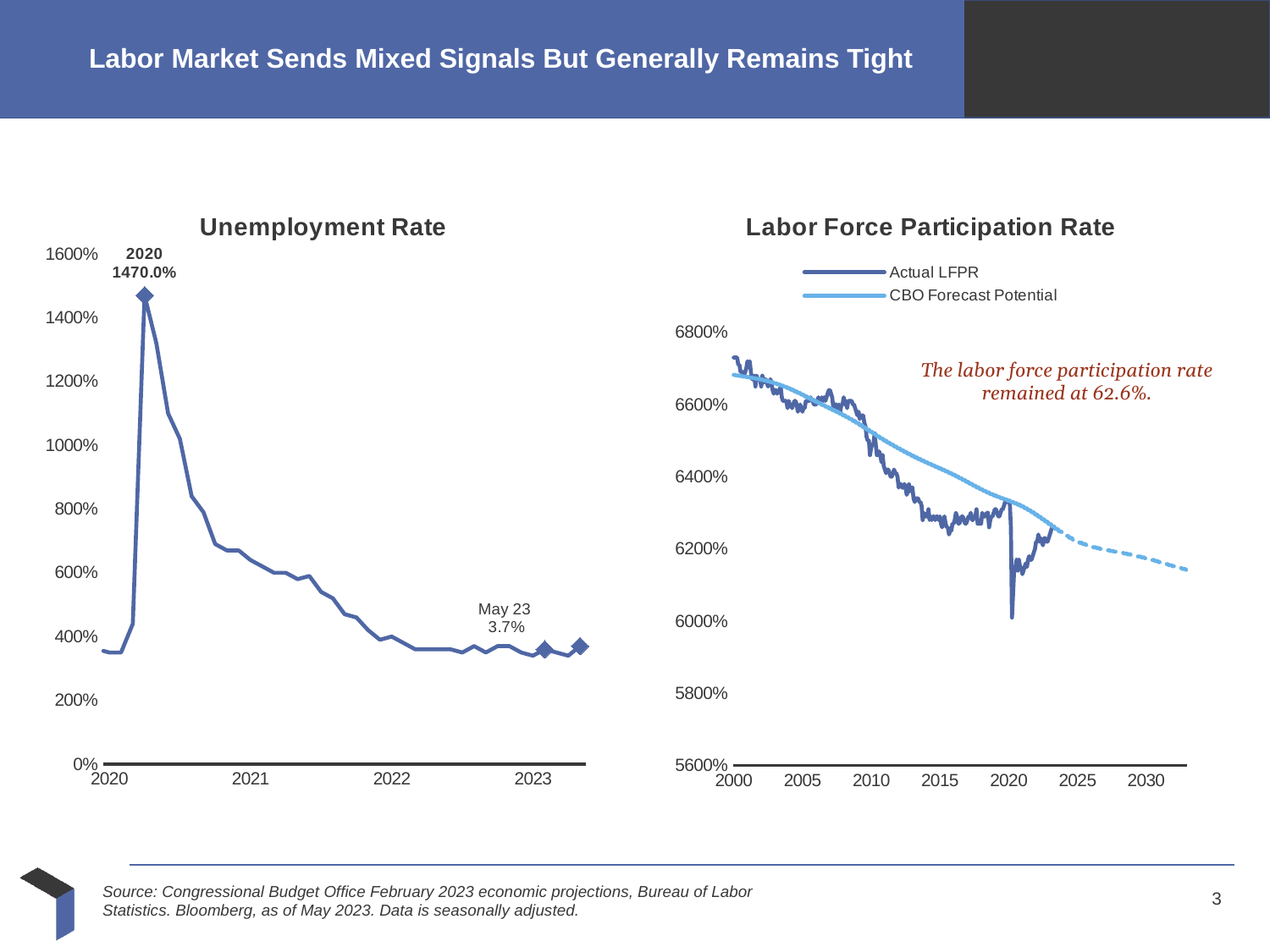

# Labor Market Sends Mixed Signals But Generally Remains Tight

### Chart: Unemployment Rate

| Category | U-3 Unemployment Rate |
|---|---|
| 32874 | 5.4 |
| 32905 | 5.3 |
| 32933 | 5.2 |
| 32964 | 5.4 |
| 32994 | 5.4 |
| 33025 | 5.2 |
| 33055 | 5.5 |
| 33086 | 5.7 |
| 33117 | 5.9 |
| 33147 | 5.9 |
| 33178 | 6.2 |
| 33208 | 6.3 |
| 33239 | 6.4 |
| 33270 | 6.6 |
| 33298 | 6.8 |
| 33329 | 6.7 |
| 33359 | 6.9 |
| 33390 | 6.9 |
| 33420 | 6.8 |
| 33451 | 6.9 |
| 33482 | 6.9 |
| 33512 | 7.0 |
| 33543 | 7.0 |
| 33573 | 7.3 |
| 33604 | 7.3 |
| 33635 | 7.4 |
| 33664 | 7.4 |
| 33695 | 7.4 |
| 33725 | 7.6 |
| 33756 | 7.8 |
| 33786 | 7.7 |
| 33817 | 7.6 |
| 33848 | 7.6 |
| 33878 | 7.3 |
| 33909 | 7.4 |
| 33939 | 7.4 |
| 33970 | 7.3 |
| 34001 | 7.1 |
| 34029 | 7.0 |
| 34060 | 7.1 |
| 34090 | 7.1 |
| 34121 | 7.0 |
| 34151 | 6.9 |
| 34182 | 6.8 |
| 34213 | 6.7 |
| 34243 | 6.8 |
| 34274 | 6.6 |
| 34304 | 6.5 |
| 34335 | 6.6 |
| 34366 | 6.6 |
| 34394 | 6.5 |
| 34425 | 6.4 |
| 34455 | 6.1 |
| 34486 | 6.1 |
| 34516 | 6.1 |
| 34547 | 6.0 |
| 34578 | 5.9 |
| 34608 | 5.8 |
| 34639 | 5.6 |
| 34669 | 5.5 |
| 34700 | 5.6 |
| 34731 | 5.4 |
| 34759 | 5.4 |
| 34790 | 5.8 |
| 34820 | 5.6 |
| 34851 | 5.6 |
| 34881 | 5.7 |
| 34912 | 5.7 |
| 34943 | 5.6 |
| 34973 | 5.5 |
| 35004 | 5.6 |
| 35034 | 5.6 |
| 35065 | 5.6 |
| 35096 | 5.5 |
| 35125 | 5.5 |
| 35156 | 5.6 |
| 35186 | 5.6 |
| 35217 | 5.3 |
| 35247 | 5.5 |
| 35278 | 5.1 |
| 35309 | 5.2 |
| 35339 | 5.2 |
| 35370 | 5.4 |
| 35400 | 5.4 |
| 35431 | 5.3 |
| 35462 | 5.2 |
| 35490 | 5.2 |
| 35521 | 5.1 |
| 35551 | 4.9 |
| 35582 | 5.0 |
| 35612 | 4.9 |
| 35643 | 4.8 |
| 35674 | 4.9 |
| 35704 | 4.7 |
| 35735 | 4.6 |
| 35765 | 4.7 |
| 35796 | 4.6 |
| 35827 | 4.6 |
| 35855 | 4.7 |
| 35886 | 4.3 |
| 35916 | 4.4 |
| 35947 | 4.5 |
| 35977 | 4.5 |
| 36008 | 4.5 |
| 36039 | 4.6 |
| 36069 | 4.5 |
| 36100 | 4.4 |
| 36130 | 4.4 |
| 36161 | 4.3 |
| 36192 | 4.4 |
| 36220 | 4.2 |
| 36251 | 4.3 |
| 36281 | 4.2 |
| 36312 | 4.3 |
| 36342 | 4.3 |
| 36373 | 4.2 |
| 36404 | 4.2 |
| 36434 | 4.1 |
| 36465 | 4.1 |
| 36495 | 4.0 |
| 36526 | 4.0 |
| 36557 | 4.1 |
| 36586 | 4.0 |
| 36617 | 3.8 |
| 36647 | 4.0 |
| 36678 | 4.0 |
| 36708 | 4.0 |
| 36739 | 4.1 |
| 36770 | 3.9 |
| 36800 | 3.9 |
| 36831 | 3.9 |
| 36861 | 3.9 |
| 36892 | 4.2 |
| 36923 | 4.2 |
| 36951 | 4.3 |
| 36982 | 4.4 |
| 37012 | 4.3 |
| 37043 | 4.5 |
| 37073 | 4.6 |
| 37104 | 4.9 |
| 37135 | 5.0 |
| 37165 | 5.3 |
| 37196 | 5.5 |
| 37226 | 5.7 |
| 37257 | 5.7 |
| 37288 | 5.7 |
| 37316 | 5.7 |
| 37347 | 5.9 |
| 37377 | 5.8 |
| 37408 | 5.8 |
| 37438 | 5.8 |
| 37469 | 5.7 |
| 37500 | 5.7 |
| 37530 | 5.7 |
| 37561 | 5.9 |
| 37591 | 6.0 |
| 37622 | 5.8 |
| 37653 | 5.9 |
| 37681 | 5.9 |
| 37712 | 6.0 |
| 37742 | 6.1 |
| 37773 | 6.3 |
| 37803 | 6.2 |
| 37834 | 6.1 |
| 37865 | 6.1 |
| 37895 | 6.0 |
| 37926 | 5.8 |
| 37956 | 5.7 |
| 37987 | 5.7 |
| 38018 | 5.6 |
| 38047 | 5.8 |
| 38078 | 5.6 |
| 38108 | 5.6 |
| 38139 | 5.6 |
| 38169 | 5.5 |
| 38200 | 5.4 |
| 38231 | 5.4 |
| 38261 | 5.5 |
| 38292 | 5.4 |
| 38322 | 5.4 |
| 38353 | 5.3 |
| 38384 | 5.4 |
| 38412 | 5.2 |
| 38443 | 5.2 |
| 38473 | 5.1 |
| 38504 | 5.0 |
| 38534 | 5.0 |
| 38565 | 4.9 |
| 38596 | 5.0 |
| 38626 | 5.0 |
| 38657 | 5.0 |
| 38687 | 4.9 |
| 38718 | 4.7 |
| 38749 | 4.8 |
| 38777 | 4.7 |
| 38808 | 4.7 |
| 38838 | 4.6 |
| 38869 | 4.6 |
| 38899 | 4.7 |
| 38930 | 4.7 |
| 38961 | 4.5 |
| 38991 | 4.4 |
| 39022 | 4.5 |
| 39052 | 4.4 |
| 39083 | 4.6 |
| 39114 | 4.5 |
| 39142 | 4.4 |
| 39173 | 4.5 |
| 39203 | 4.4 |
| 39234 | 4.6 |
| 39264 | 4.7 |
| 39295 | 4.6 |
| 39326 | 4.7 |
| 39356 | 4.7 |
| 39387 | 4.7 |
| 39417 | 5.0 |
| 39448 | 5.0 |
| 39479 | 4.9 |
| 39508 | 5.1 |
| 39539 | 5.0 |
| 39569 | 5.4 |
| 39600 | 5.6 |
| 39630 | 5.8 |
| 39661 | 6.1 |
| 39692 | 6.1 |
| 39722 | 6.5 |
| 39753 | 6.8 |
| 39783 | 7.3 |
| 39814 | 7.8 |
| 39845 | 8.3 |
| 39873 | 8.7 |
| 39904 | 9.0 |
| 39934 | 9.4 |
| 39965 | 9.5 |
| 39995 | 9.5 |
| 40026 | 9.6 |
| 40057 | 9.8 |
| 40087 | 10.0 |
| 40118 | 9.9 |
| 40148 | 9.9 |
| 40179 | 9.8 |
| 40210 | 9.8 |
| 40238 | 9.9 |
| 40269 | 9.9 |
| 40299 | 9.6 |
| 40330 | 9.4 |
| 40360 | 9.4 |
| 40391 | 9.5 |
| 40422 | 9.5 |
| 40452 | 9.4 |
| 40483 | 9.8 |
| 40513 | 9.3 |
| 40544 | 9.1 |
| 40575 | 9.0 |
| 40603 | 9.0 |
| 40634 | 9.1 |
| 40664 | 9.0 |
| 40695 | 9.1 |
| 40725 | 9.0 |
| 40756 | 9.0 |
| 40787 | 9.0 |
| 40817 | 8.8 |
| 40848 | 8.6 |
| 40878 | 8.5 |
| 40909 | 8.3 |
| 40940 | 8.3 |
| 40969 | 8.2 |
| 41000 | 8.2 |
| 41030 | 8.2 |
| 41061 | 8.2 |
| 41091 | 8.2 |
| 41122 | 8.1 |
| 41153 | 7.8 |
| 41183 | 7.8 |
| 41214 | 7.7 |
| 41244 | 7.9 |
| 41275 | 8.0 |
| 41306 | 7.7 |
| 41334 | 7.5 |
| 41365 | 7.6 |
| 41395 | 7.5 |
| 41426 | 7.5 |
| 41456 | 7.3 |
| 41487 | 7.2 |
| 41518 | 7.2 |
| 41548 | 7.2 |
| 41579 | 6.9 |
| 41609 | 6.7 |
| 41640 | 6.6 |
| 41671 | 6.7 |
| 41699 | 6.7 |
| 41730 | 6.2 |
| 41760 | 6.3 |
| 41791 | 6.1 |
| 41821 | 6.2 |
| 41852 | 6.1 |
| 41883 | 5.9 |
| 41913 | 5.7 |
| 41944 | 5.8 |
| 41974 | 5.6 |
| 42005 | 5.7 |
| 42036 | 5.5 |
| 42064 | 5.4 |
| 42095 | 5.4 |
| 42125 | 5.6 |
| 42156 | 5.3 |
| 42186 | 5.2 |
| 42217 | 5.1 |
| 42248 | 5.0 |
| 42278 | 5.0 |
| 42309 | 5.1 |
| 42339 | 5.0 |
| 42370 | 4.8 |
| 42401 | 4.9 |
| 42430 | 5.0 |
| 42461 | 5.1 |
| 42491 | 4.8 |
| 42522 | 4.9 |
| 42552 | 4.8 |
| 42583 | 4.9 |
| 42614 | 5.0 |
| 42644 | 4.9 |
| 42675 | 4.7 |
| 42705 | 4.7 |
| 42736 | 4.7 |
| 42767 | 4.6 |
| 42795 | 4.4 |
| 42826 | 4.4 |
| 42856 | 4.4 |
| 42887 | 4.3 |
| 42917 | 4.3 |
| 42948 | 4.4 |
| 42979 | 4.3 |
| 43009 | 4.2 |
| 43040 | 4.2 |
| 43070 | 4.1 |
| 43101 | 4.0 |
| 43132 | 4.1 |
| 43160 | 4.0 |
| 43191 | 4.0 |
| 43221 | 3.8 |
| 43252 | 4.0 |
| 43282 | 3.8 |
| 43313 | 3.8 |
| 43344 | 3.7 |
| 43374 | 3.8 |
| 43405 | 3.8 |
| 43435 | 3.9 |
| 43466 | 4.0 |
| 43497 | 3.8 |
| 43525 | 3.8 |
| 43556 | 3.6 |
| 43586 | 3.6 |
| 43617 | 3.6 |
| 43647 | 3.7 |
| 43678 | 3.7 |
| 43709 | 3.5 |
| 43739 | 3.6 |
| 43770 | 3.6 |
| 43800 | 3.6 |
| 43831 | 3.5 |
| 43862 | 3.5 |
| 43891 | 4.4 |
| 43922 | 14.7 |
| 43952 | 13.2 |
| 43983 | 11.0 |
| 44013 | 10.2 |
| 44044 | 8.4 |
| 44075 | 7.9 |
| 44105 | 6.9 |
| 44136 | 6.7 |
| 44166 | 6.7 |
| 44197 | 6.4 |
| 44228 | 6.2 |
| 44256 | 6.0 |
| 44287 | 6.0 |
| 44317 | 5.8 |
| 44348 | 5.9 |
| 44378 | 5.4 |
| 44409 | 5.2 |
| 44440 | 4.7 |
| 44470 | 4.6 |
| 44501 | 4.2 |
| 44531 | 3.9 |
| 44562 | 4.0 |
| 44593 | 3.8 |
| 44621 | 3.6 |
| 44652 | 3.6 |
| 44682 | 3.6 |
| 44713 | 3.6 |
| 44743 | 3.5 |
| 44774 | 3.7 |
| 44805 | 3.5 |
| 44835 | 3.7 |
| 44866 | 3.7 |
| 44896 | 3.5 |
| 44957 | 3.4 |
| 44985 | 3.6 |
| 45016 | 3.5 |
| 45046 | 3.4 |
| 45077 | 3.7 |
|  | None |
|  | None |
|  | None |
|  | None |
|  | None |
|  | None |
|  | None |
|  | None |
|  | None |
|  | None |
|  | None |
|  | None |
|  | None |
|  | None |
|  | None |
|  | None |
|  | None |
|  | None |
|  | None |
|  | None |
|  | None |
|  | None |
|  | None |
|  | None |
|  | None |
|  | None |
|  | None |
|  | None |
|  | None |
|  | None |
|  | None |
|  | None |
|  | None |
|  | None |
|  | None |
|  | None |
|  | None |
|  | None |
|  | None |
|  | None |
|  | None |
|  | None |
|  | None |
|  | None |
|  | None |
|  | None |
|  | None |
|  | None |
|  | None |
|  | None |
|  | None |
|  | None |
|  | None |
|  | None |
|  | None |
|  | None |
|  | None |
|  | None |
|  | None |
|  | None |
|  | None |
|  | None |
|  | None |
|  | None |
|  | None |
|  | None |
|  | None |
|  | None |
|  | None |
|  | None |
|  | None |
|  | None |
|  | None |
|  | None |
|  | None |
|  | None |
|  | None |
|  | None |
|  | None |
|  | None |
|  | None |
|  | None |
|  | None |
|  | None |
|  | None |
|  | None |
|  | None |
|  | None |
|  | None |
|  | None |
|  | None |
|  | None |

### Chart: Labor Force Participation Rate

| Category | Actual LFPR | CBO Forecast Potential | Forecast |
|---|---|---|---|
| 36556 | 67.3 | 66.82215118 | None |
| 36585 | 67.3 | 66.82215118 | None |
| 36616 | 67.3 | 66.80667679 | None |
| 36646 | 67.3 | 66.80667679 | None |
| 36677 | 67.1 | 66.80667679 | None |
| 36707 | 67.1 | 66.7911172 | None |
| 36738 | 66.9 | 66.7911172 | None |
| 36769 | 66.9 | 66.7911172 | None |
| 36799 | 66.9 | 66.77566634 | None |
| 36830 | 66.8 | 66.77566634 | None |
| 36860 | 66.9 | 66.77566634 | None |
| 36891 | 67.0 | 66.76026589 | None |
| 36922 | 67.2 | 66.76026589 | None |
| 36950 | 67.1 | 66.76026589 | None |
| 36981 | 67.2 | 66.74458682 | None |
| 37011 | 66.9 | 66.74458682 | None |
| 37042 | 66.7 | 66.74458682 | None |
| 37072 | 66.7 | 66.72813771 | None |
| 37103 | 66.8 | 66.72813771 | None |
| 37134 | 66.5 | 66.72813771 | None |
| 37164 | 66.8 | 66.71041396 | None |
| 37195 | 66.7 | 66.71041396 | None |
| 37225 | 66.7 | 66.71041396 | None |
| 37256 | 66.7 | 66.69099264 | None |
| 37287 | 66.5 | 66.69099264 | None |
| 37315 | 66.8 | 66.69099264 | None |
| 37346 | 66.6 | 66.66955288 | None |
| 37376 | 66.7 | 66.66955288 | None |
| 37407 | 66.7 | 66.66955288 | None |
| 37437 | 66.6 | 66.64585308 | None |
| 37468 | 66.5 | 66.64585308 | None |
| 37499 | 66.6 | 66.64585308 | None |
| 37529 | 66.7 | 66.61970387 | None |
| 37560 | 66.6 | 66.61970387 | None |
| 37590 | 66.4 | 66.61970387 | None |
| 37621 | 66.3 | 66.59097181 | None |
| 37652 | 66.4 | 66.59097181 | None |
| 37680 | 66.4 | 66.59097181 | None |
| 37711 | 66.3 | 66.55960362 | None |
| 37741 | 66.4 | 66.55960362 | None |
| 37772 | 66.4 | 66.55960362 | None |
| 37802 | 66.5 | 66.52563158 | None |
| 37833 | 66.2 | 66.52563158 | None |
| 37864 | 66.1 | 66.52563158 | None |
| 37894 | 66.1 | 66.48913432 | None |
| 37925 | 66.1 | 66.48913432 | None |
| 37955 | 66.1 | 66.48913432 | None |
| 37986 | 65.9 | 66.45019661 | None |
| 38017 | 66.1 | 66.45019661 | None |
| 38046 | 66.0 | 66.45019661 | None |
| 38077 | 66.0 | 66.40891405 | None |
| 38107 | 65.9 | 66.40891405 | None |
| 38138 | 66.0 | 66.40891405 | None |
| 38168 | 66.1 | 66.3654359 | None |
| 38199 | 66.1 | 66.3654359 | None |
| 38230 | 66.0 | 66.3654359 | None |
| 38260 | 65.8 | 66.32004233 | None |
| 38291 | 65.9 | 66.32004233 | None |
| 38321 | 66.0 | 66.32004233 | None |
| 38352 | 65.9 | 66.27317929 | None |
| 38383 | 65.8 | 66.27317929 | None |
| 38411 | 65.9 | 66.27317929 | None |
| 38442 | 65.9 | 66.22538803 | None |
| 38472 | 66.1 | 66.22538803 | None |
| 38503 | 66.1 | 66.22538803 | None |
| 38533 | 66.1 | 66.17719973 | None |
| 38564 | 66.1 | 66.17719973 | None |
| 38595 | 66.2 | 66.17719973 | None |
| 38625 | 66.1 | 66.12904482 | None |
| 38656 | 66.1 | 66.12904482 | None |
| 38686 | 66.0 | 66.12904482 | None |
| 38717 | 66.0 | 66.0812171 | None |
| 38748 | 66.0 | 66.0812171 | None |
| 38776 | 66.1 | 66.0812171 | None |
| 38807 | 66.2 | 66.03388309 | None |
| 38837 | 66.1 | 66.03388309 | None |
| 38868 | 66.1 | 66.03388309 | None |
| 38898 | 66.2 | 65.98707708 | None |
| 38929 | 66.1 | 65.98707708 | None |
| 38960 | 66.2 | 65.98707708 | None |
| 38990 | 66.1 | 65.94070188 | None |
| 39021 | 66.2 | 65.94070188 | None |
| 39051 | 66.3 | 65.94070188 | None |
| 39082 | 66.4 | 65.89452001 | None |
| 39113 | 66.4 | 65.89452001 | None |
| 39141 | 66.3 | 65.89452001 | None |
| 39172 | 66.2 | 65.84818075 | None |
| 39202 | 65.9 | 65.84818075 | None |
| 39233 | 66.0 | 65.84818075 | None |
| 39263 | 66.0 | 65.80127876 | None |
| 39294 | 66.0 | 65.80127876 | None |
| 39325 | 65.8 | 65.80127876 | None |
| 39355 | 66.0 | 65.75338775 | None |
| 39386 | 65.8 | 65.75338775 | None |
| 39416 | 66.0 | 65.75338775 | None |
| 39447 | 66.0 | 65.70409263 | None |
| 39478 | 66.2 | 65.70409263 | None |
| 39507 | 66.0 | 65.70409263 | None |
| 39538 | 66.1 | 65.65301468 | None |
| 39568 | 65.9 | 65.65301468 | None |
| 39599 | 66.1 | 65.65301468 | None |
| 39629 | 66.1 | 65.59987097 | None |
| 39660 | 66.1 | 65.59987097 | None |
| 39691 | 66.1 | 65.59987097 | None |
| 39721 | 66.0 | 65.54454479 | None |
| 39752 | 66.0 | 65.54454479 | None |
| 39782 | 65.9 | 65.54454479 | None |
| 39813 | 65.8 | 65.48710651 | None |
| 39844 | 65.7 | 65.48710651 | None |
| 39872 | 65.8 | 65.48710651 | None |
| 39903 | 65.6 | 65.42781636 | None |
| 39933 | 65.7 | 65.42781636 | None |
| 39964 | 65.7 | 65.42781636 | None |
| 39994 | 65.7 | 65.367088 | None |
| 40025 | 65.5 | 65.367088 | None |
| 40056 | 65.4 | 65.367088 | None |
| 40086 | 65.1 | 65.30540996 | None |
| 40117 | 65.0 | 65.30540996 | None |
| 40147 | 65.0 | 65.30540996 | None |
| 40178 | 64.6 | 65.24331327 | None |
| 40209 | 64.8 | 65.24331327 | None |
| 40237 | 64.9 | 65.24331327 | None |
| 40268 | 64.9 | 65.18136407 | None |
| 40298 | 65.2 | 65.18136407 | None |
| 40329 | 64.9 | 65.18136407 | None |
| 40359 | 64.6 | 65.1201472 | None |
| 40390 | 64.6 | 65.1201472 | None |
| 40421 | 64.7 | 65.1201472 | None |
| 40451 | 64.6 | 65.06022731 | None |
| 40482 | 64.4 | 65.06022731 | None |
| 40512 | 64.6 | 65.06022731 | None |
| 40543 | 64.3 | 65.00200734 | None |
| 40574 | 64.2 | 65.00200734 | None |
| 40602 | 64.1 | 65.00200734 | None |
| 40633 | 64.2 | 64.94559065 | None |
| 40663 | 64.2 | 64.94559065 | None |
| 40694 | 64.1 | 64.94559065 | None |
| 40724 | 64.0 | 64.89080723 | None |
| 40755 | 64.0 | 64.89080723 | None |
| 40786 | 64.1 | 64.89080723 | None |
| 40816 | 64.2 | 64.83734275 | None |
| 40847 | 64.1 | 64.83734275 | None |
| 40877 | 64.1 | 64.83734275 | None |
| 40908 | 64.0 | 64.78489633 | None |
| 40939 | 63.7 | 64.78489633 | None |
| 40968 | 63.8 | 64.78489633 | None |
| 40999 | 63.8 | 64.73330874 | None |
| 41029 | 63.7 | 64.73330874 | None |
| 41060 | 63.7 | 64.73330874 | None |
| 41090 | 63.8 | 64.6825849 | None |
| 41121 | 63.7 | 64.6825849 | None |
| 41152 | 63.5 | 64.6825849 | None |
| 41182 | 63.6 | 64.63282606 | None |
| 41213 | 63.8 | 64.63282606 | None |
| 41243 | 63.6 | 64.63282606 | None |
| 41274 | 63.7 | 64.58415487 | None |
| 41305 | 63.7 | 64.58415487 | None |
| 41333 | 63.4 | 64.58415487 | None |
| 41364 | 63.3 | 64.53667205 | None |
| 41394 | 63.4 | 64.53667205 | None |
| 41425 | 63.4 | 64.53667205 | None |
| 41455 | 63.4 | 64.49042378 | None |
| 41486 | 63.3 | 64.49042378 | None |
| 41517 | 63.3 | 64.49042378 | None |
| 41547 | 63.2 | 64.44538453 | None |
| 41578 | 62.8 | 64.44538453 | None |
| 41608 | 63.0 | 64.44538453 | None |
| 41639 | 62.9 | 64.40148099 | None |
| 41670 | 62.9 | 64.40148099 | None |
| 41698 | 62.9 | 64.40148099 | None |
| 41729 | 63.1 | 64.35859418 | None |
| 41759 | 62.8 | 64.35859418 | None |
| 41790 | 62.9 | 64.35859418 | None |
| 41820 | 62.8 | 64.31649417 | None |
| 41851 | 62.9 | 64.31649417 | None |
| 41882 | 62.9 | 64.31649417 | None |
| 41912 | 62.8 | 64.27481945 | None |
| 41943 | 62.9 | 64.27481945 | None |
| 41973 | 62.9 | 64.27481945 | None |
| 42004 | 62.8 | 64.23310966 | None |
| 42035 | 62.9 | 64.23310966 | None |
| 42063 | 62.7 | 64.23310966 | None |
| 42094 | 62.6 | 64.1908504 | None |
| 42124 | 62.8 | 64.1908504 | None |
| 42155 | 62.9 | 64.1908504 | None |
| 42185 | 62.7 | 64.14754349 | None |
| 42216 | 62.6 | 64.14754349 | None |
| 42247 | 62.6 | 64.14754349 | None |
| 42277 | 62.4 | 64.10278371 | None |
| 42308 | 62.5 | 64.10278371 | None |
| 42338 | 62.5 | 64.10278371 | None |
| 42369 | 62.7 | 64.05633093 | None |
| 42400 | 62.7 | 64.05633093 | None |
| 42429 | 62.8 | 64.05633093 | None |
| 42460 | 63.0 | 64.00816508 | None |
| 42490 | 62.9 | 64.00816508 | None |
| 42521 | 62.7 | 64.00816508 | None |
| 42551 | 62.7 | 63.95850613 | None |
| 42582 | 62.8 | 63.95850613 | None |
| 42613 | 62.9 | 63.95850613 | None |
| 42643 | 62.9 | 63.90776419 | None |
| 42674 | 62.8 | 63.90776419 | None |
| 42704 | 62.7 | 63.90776419 | None |
| 42735 | 62.7 | 63.85643237 | None |
| 42766 | 62.8 | 63.85643237 | None |
| 42794 | 62.9 | 63.85643237 | None |
| 42825 | 62.9 | 63.80500361 | None |
| 42855 | 63.0 | 63.80500361 | None |
| 42886 | 62.8 | 63.80500361 | None |
| 42916 | 62.8 | 63.75394796 | None |
| 42947 | 62.9 | 63.75394796 | None |
| 42978 | 62.9 | 63.75394796 | None |
| 43008 | 63.1 | 63.70373876 | None |
| 43039 | 62.7 | 63.70373876 | None |
| 43069 | 62.7 | 63.70373876 | None |
| 43100 | 62.7 | 63.6548634 | None |
| 43131 | 62.7 | 63.6548634 | None |
| 43159 | 63.0 | 63.6548634 | None |
| 43190 | 62.9 | 63.60777388 | None |
| 43220 | 62.9 | 63.60777388 | None |
| 43251 | 62.9 | 63.60777388 | None |
| 43281 | 63.0 | 63.56284606 | None |
| 43312 | 63.0 | 63.56284606 | None |
| 43343 | 62.6 | 63.56284606 | None |
| 43373 | 62.8 | 63.52033354 | None |
| 43404 | 62.9 | 63.52033354 | None |
| 43434 | 62.9 | 63.52033354 | None |
| 43465 | 63.0 | 63.48032099 | None |
| 43496 | 63.1 | 63.48032099 | None |
| 43524 | 63.1 | 63.48032099 | None |
| 43555 | 63.0 | 63.44268409 | None |
| 43585 | 62.9 | 63.44268409 | None |
| 43616 | 62.9 | 63.44268409 | None |
| 43646 | 63.0 | 63.40703273 | None |
| 43677 | 63.1 | 63.40703273 | None |
| 43708 | 63.1 | 63.40703273 | None |
| 43738 | 63.2 | 63.37265232 | None |
| 43769 | 63.3 | 63.37265232 | None |
| 43799 | 63.3 | 63.37265232 | None |
| 43830 | 63.3 | 63.33846087 | None |
| 43861 | 63.3 | 63.33846087 | None |
| 43890 | 63.3 | 63.33846087 | None |
| 43921 | 62.6 | 63.30310929 | None |
| 43951 | 60.1 | 63.30310929 | None |
| 43982 | 60.8 | 63.30310929 | None |
| 44012 | 61.5 | 63.2652244 | None |
| 44043 | 61.5 | 63.2652244 | None |
| 44074 | 61.7 | 63.2652244 | None |
| 44104 | 61.4 | 63.22365511 | None |
| 44135 | 61.7 | 63.22365511 | None |
| 44165 | 61.5 | 63.22365511 | None |
| 44196 | 61.5 | 63.1777169 | None |
| 44227 | 61.3 | 63.1777169 | None |
| 44255 | 61.4 | 63.1777169 | None |
| 44286 | 61.5 | 63.1272855 | None |
| 44316 | 61.6 | 63.1272855 | None |
| 44347 | 61.5 | 63.1272855 | None |
| 44377 | 61.7 | 63.07264973 | None |
| 44408 | 61.8 | 63.07264973 | None |
| 44439 | 61.7 | 63.07264973 | None |
| 44469 | 61.7 | 63.01433404 | None |
| 44500 | 61.8 | 63.01433404 | None |
| 44530 | 61.9 | 63.01433404 | None |
| 44561 | 62.0 | 62.95293196 | None |
| 44592 | 62.2 | 62.95293196 | None |
| 44620 | 62.2 | 62.95293196 | None |
| 44651 | 62.4 | 62.88900591 | None |
| 44681 | 62.2 | 62.88900591 | None |
| 44712 | 62.3 | 62.88900591 | None |
| 44742 | 62.2 | 62.82310557 | None |
| 44773 | 62.1 | 62.82310557 | None |
| 44804 | 62.3 | 62.82310557 | None |
| 44834 | 62.3 | 62.75577544 | None |
| 44865 | 62.2 | 62.75577544 | None |
| 44895 | 62.2 | 62.75577544 | None |
| 44926 | 62.3 | 62.68759873 | None |
| 44957 | 62.4 | 62.68759873 | None |
| 44985 | 62.5 | 62.68759873 | None |
| 45016 | 62.6 | 62.61926729 | None |
| 45046 | 62.6 | 62.61926729 | None |
| 45077 | 62.6 | 62.61926729 | None |
| 45107 | None | None | 62.55157848 |
| 45138 | None | None | 62.55157848 |
| 45169 | None | None | 62.55157848 |
| 45199 | None | None | 62.48543666 |
| 45230 | None | None | 62.48543666 |
| 45260 | None | None | 62.48543666 |
| 45291 | None | None | 62.42183003 |
| 45322 | None | None | 62.42183003 |
| 45351 | None | None | 62.42183003 |
| 45382 | None | None | 62.36174779 |
| 45412 | None | None | 62.36174779 |
| 45443 | None | None | 62.36174779 |
| 45473 | None | None | 62.30607032 |
| 45504 | None | None | 62.30607032 |
| 45535 | None | None | 62.30607032 |
| 45565 | None | None | 62.25542734 |
| 45596 | None | None | 62.25542734 |
| 45626 | None | None | 62.25542734 |
| 45657 | None | None | 62.21002328 |
| 45688 | None | None | 62.21002328 |
| 45716 | None | None | 62.21002328 |
| 45747 | None | None | 62.16961669 |
| 45777 | None | None | 62.16961669 |
| 45808 | None | None | 62.16961669 |
| 45838 | None | None | 62.13367678 |
| 45869 | None | None | 62.13367678 |
| 45900 | None | None | 62.13367678 |
| 45930 | None | None | 62.10154761 |
| 45961 | None | None | 62.10154761 |
| 45991 | None | None | 62.10154761 |
| 46022 | None | None | 62.0726393 |
| 46053 | None | None | 62.0726393 |
| 46081 | None | None | 62.0726393 |
| 46112 | None | None | 62.04648554 |
| 46142 | None | None | 62.04648554 |
| 46173 | None | None | 62.04648554 |
| 46203 | None | None | 62.02267067 |
| 46234 | None | None | 62.02267067 |
| 46265 | None | None | 62.02267067 |
| 46295 | None | None | 62.0007945 |
| 46326 | None | None | 62.0007945 |
| 46356 | None | None | 62.0007945 |
| 46387 | None | None | 61.98046312 |
| 46418 | None | None | 61.98046312 |
| 46446 | None | None | 61.98046312 |
| 46477 | None | None | 61.96129535 |
| 46507 | None | None | 61.96129535 |
| 46538 | None | None | 61.96129535 |
| 46568 | None | None | 61.94293387 |
| 46599 | None | None | 61.94293387 |
| 46630 | None | None | 61.94293387 |
| 46660 | None | None | 61.92505173 |
| 46691 | None | None | 61.92505173 |
| 46721 | None | None | 61.92505173 |
| 46752 | None | None | 61.90735138 |
| 46783 | None | None | 61.90735138 |
| 46812 | None | None | 61.90735138 |
| 46843 | None | None | 61.88955826 |
| 46873 | None | None | 61.88955826 |
| 46904 | None | None | 61.88955826 |
| 46934 | None | None | 61.87141415 |
| 46965 | None | None | 61.87141415 |
| 46996 | None | None | 61.87141415 |
| 47026 | None | None | 61.85267505 |
| 47057 | None | None | 61.85267505 |
| 47087 | None | None | 61.85267505 |
| 47118 | None | None | 61.83311694 |
| 47149 | None | None | 61.83311694 |
| 47177 | None | None | 61.83311694 |
| 47208 | None | None | 61.81254606 |
| 47238 | None | None | 61.81254606 |
| 47269 | None | None | 61.81254606 |
| 47299 | None | None | 61.79081204 |
| 47330 | None | None | 61.79081204 |
| 47361 | None | None | 61.79081204 |
| 47391 | None | None | 61.76782298 |
| 47422 | None | None | 61.76782298 |
| 47452 | None | None | 61.76782298 |
| 47483 | None | None | 61.74355868 |
| 47514 | None | None | 61.74355868 |
| 47542 | None | None | 61.74355868 |
| 47573 | None | None | 61.71807816 |
| 47603 | None | None | 61.71807816 |
| 47634 | None | None | 61.71807816 |
| 47664 | None | None | 61.69151903 |
| 47695 | None | None | 61.69151903 |
| 47726 | None | None | 61.69151903 |
| 47756 | None | None | 61.66408736 |
| 47787 | None | None | 61.66408736 |
| 47817 | None | None | 61.66408736 |
| 47848 | None | None | 61.63603972 |
| 47879 | None | None | 61.63603972 |
| 47907 | None | None | 61.63603972 |
| 47938 | None | None | 61.60765969 |
| 47968 | None | None | 61.60765969 |
| 47999 | None | None | 61.60765969 |
| 48029 | None | None | 61.57923332 |
| 48060 | None | None | 61.57923332 |
| 48091 | None | None | 61.57923332 |
| 48121 | None | None | 61.55102841 |
| 48152 | None | None | 61.55102841 |
| 48182 | None | None | 61.55102841 |
| 48213 | None | None | 61.52328097 |
| 48244 | None | None | 61.52328097 |
| 48273 | None | None | 61.52328097 |
| 48304 | None | None | 61.49618954 |
| 48334 | None | None | 61.49618954 |
| 48365 | None | None | 61.49618954 |
| 48395 | None | None | 61.46991544 |
| 48426 | None | None | 61.46991544 |
| 48457 | None | None | 61.46991544 |
| 48487 | None | None | 61.44458459 |
| 48518 | None | None | 61.44458459 |
| 48548 | None | None | 61.44458459 |
| 48579 | None | None | 61.42028784 |
The labor force participation rate remained at 62.6%.
Source: Congressional Budget Office February 2023 economic projections, Bureau of Labor Statistics. Bloomberg, as of May 2023. Data is seasonally adjusted.
3